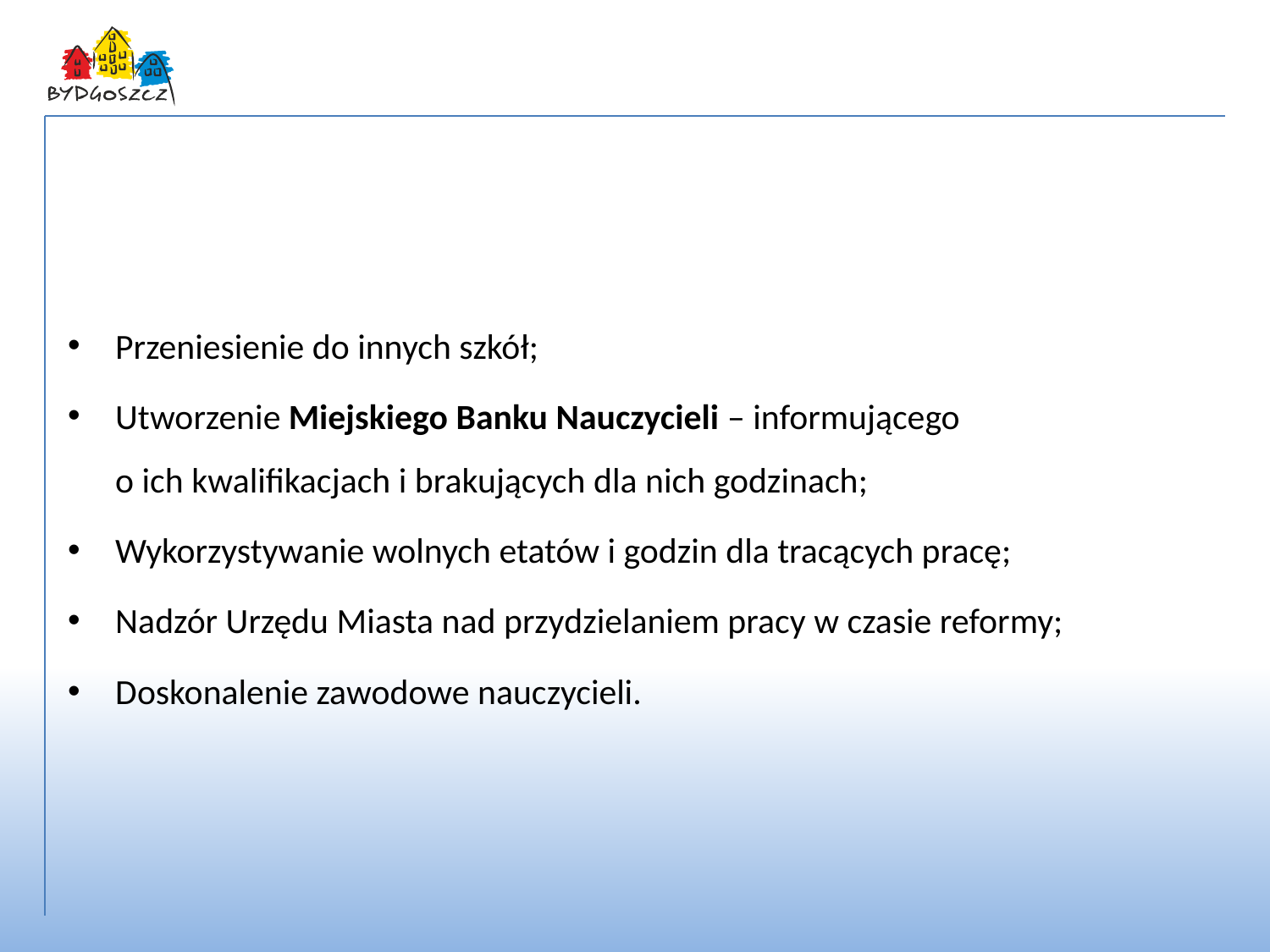

Co z nauczycielami i pozostałymi pracownikami?
Przeniesienie do innych szkół;
Utworzenie Miejskiego Banku Nauczycieli – informującego
o ich kwalifikacjach i brakujących dla nich godzinach;
Wykorzystywanie wolnych etatów i godzin dla tracących pracę;
Nadzór Urzędu Miasta nad przydzielaniem pracy w czasie reformy;
Doskonalenie zawodowe nauczycieli.